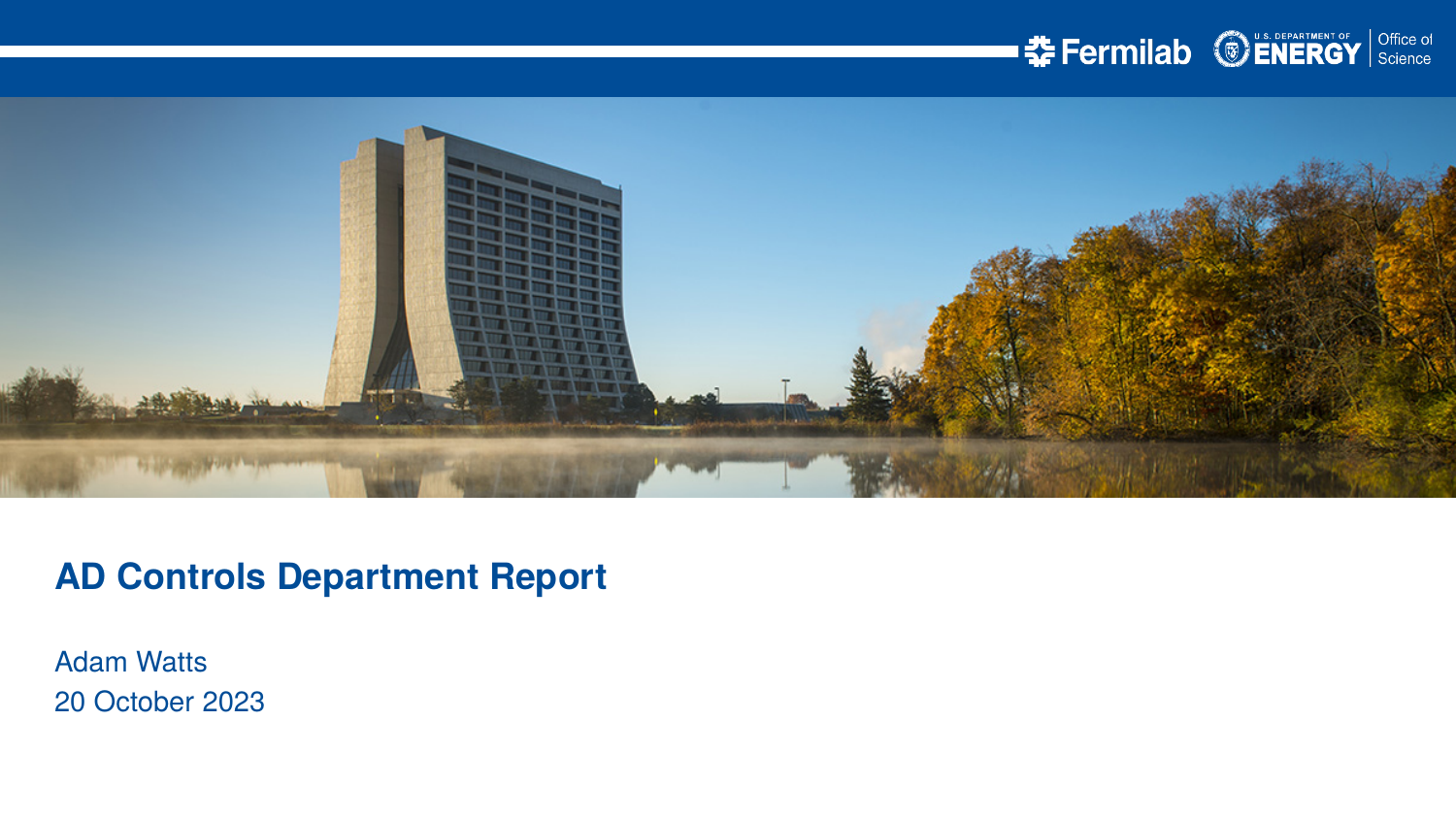

AD Controls Department Report
Adam Watts
20 October 2023